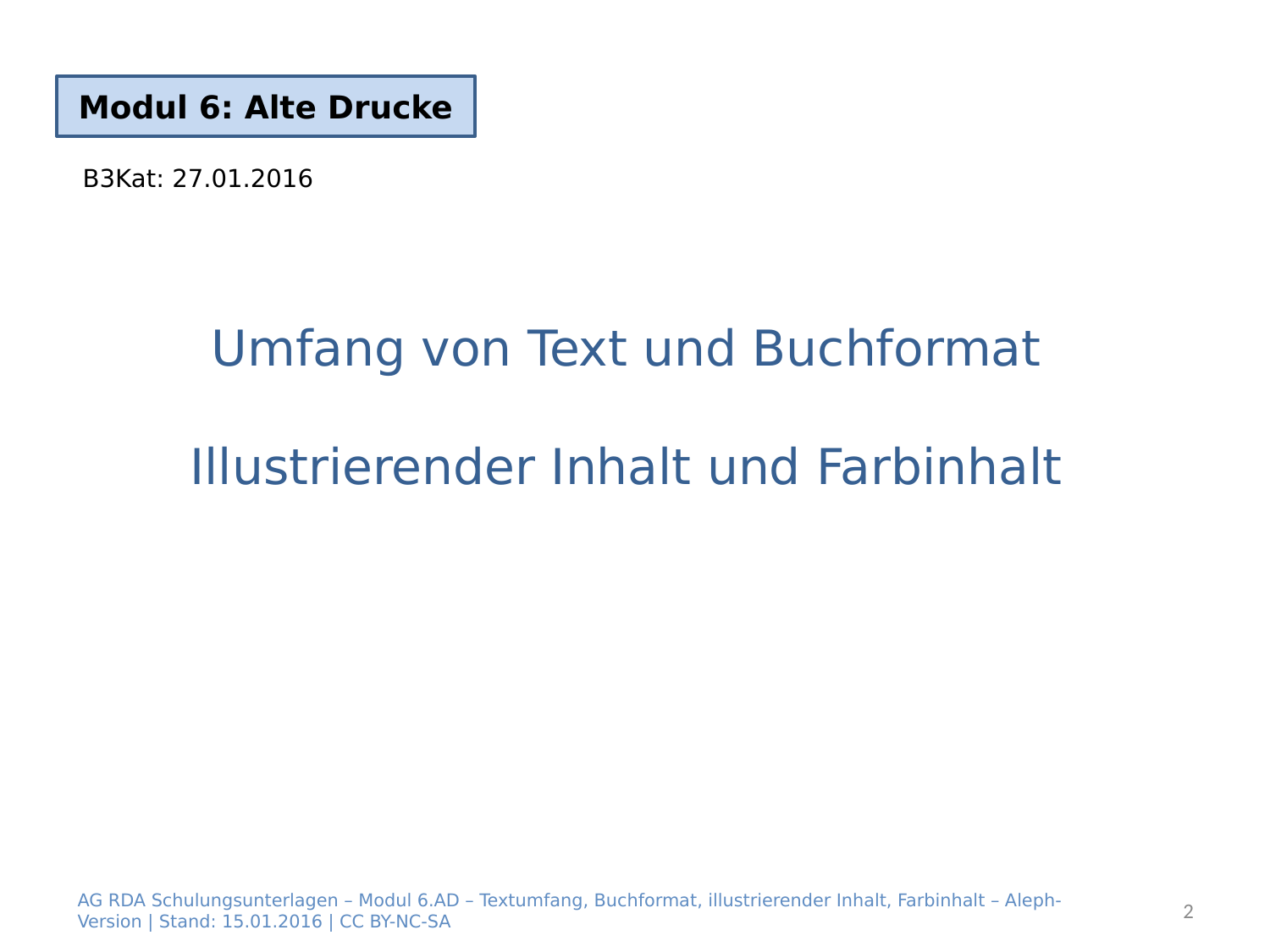

Modul 6: Alte Drucke
B3Kat: 27.01.2016
# Umfang von Text und Buchformat Illustrierender Inhalt und Farbinhalt
AG RDA Schulungsunterlagen – Modul 6.AD – Textumfang, Buchformat, illustrierender Inhalt, Farbinhalt – Aleph-Version | Stand: 15.01.2016 | CC BY-NC-SA
2